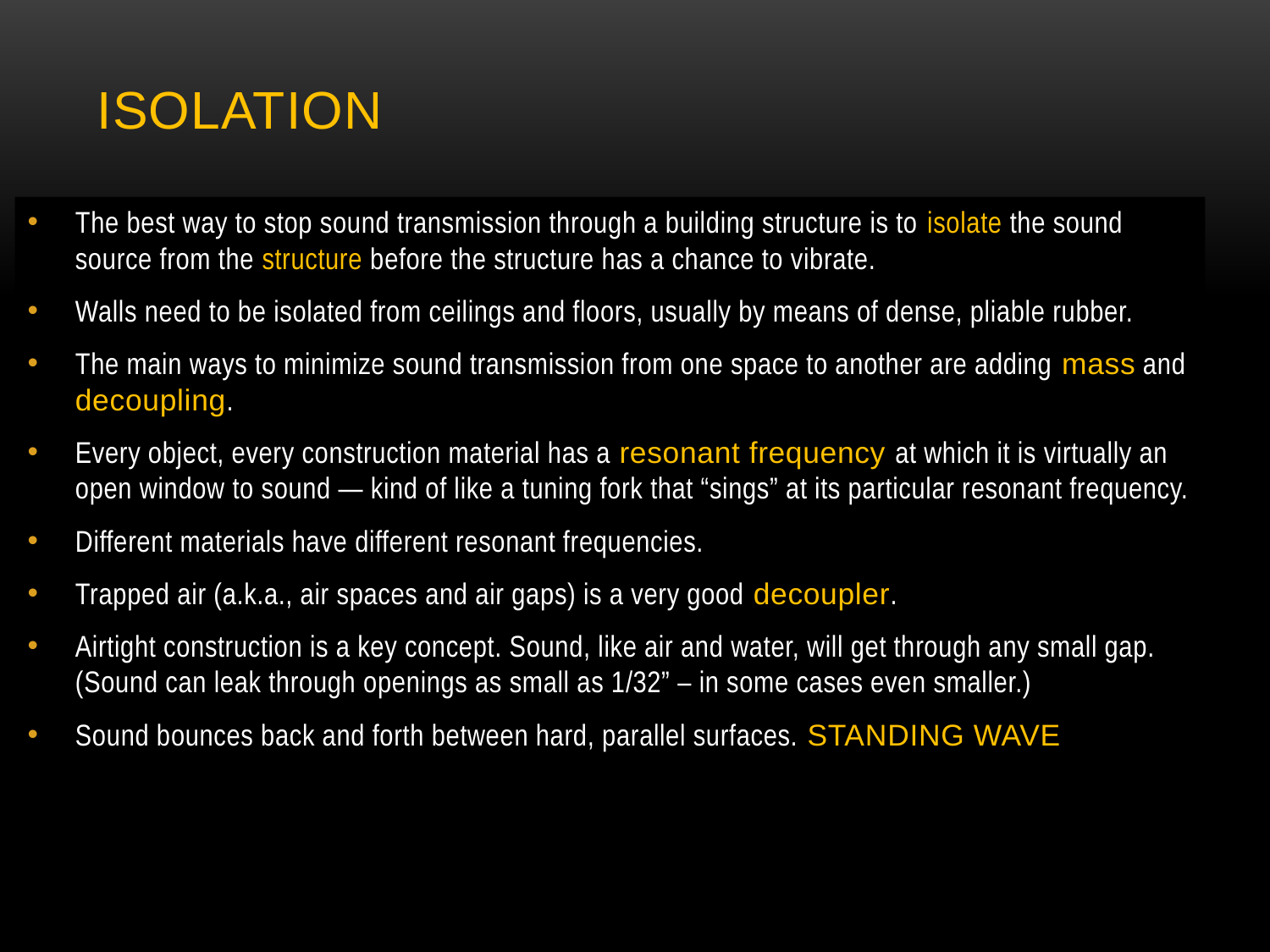

# isolation
The best way to stop sound transmission through a building structure is to isolate the sound source from the structure before the structure has a chance to vibrate.
Walls need to be isolated from ceilings and floors, usually by means of dense, pliable rubber.
The main ways to minimize sound transmission from one space to another are adding mass and decoupling.
Every object, every construction material has a resonant frequency at which it is virtually an open window to sound — kind of like a tuning fork that “sings” at its particular resonant frequency.
Different materials have different resonant frequencies.
Trapped air (a.k.a., air spaces and air gaps) is a very good decoupler.
Airtight construction is a key concept. Sound, like air and water, will get through any small gap.(Sound can leak through openings as small as 1/32” – in some cases even smaller.)
Sound bounces back and forth between hard, parallel surfaces. STANDING WAVE